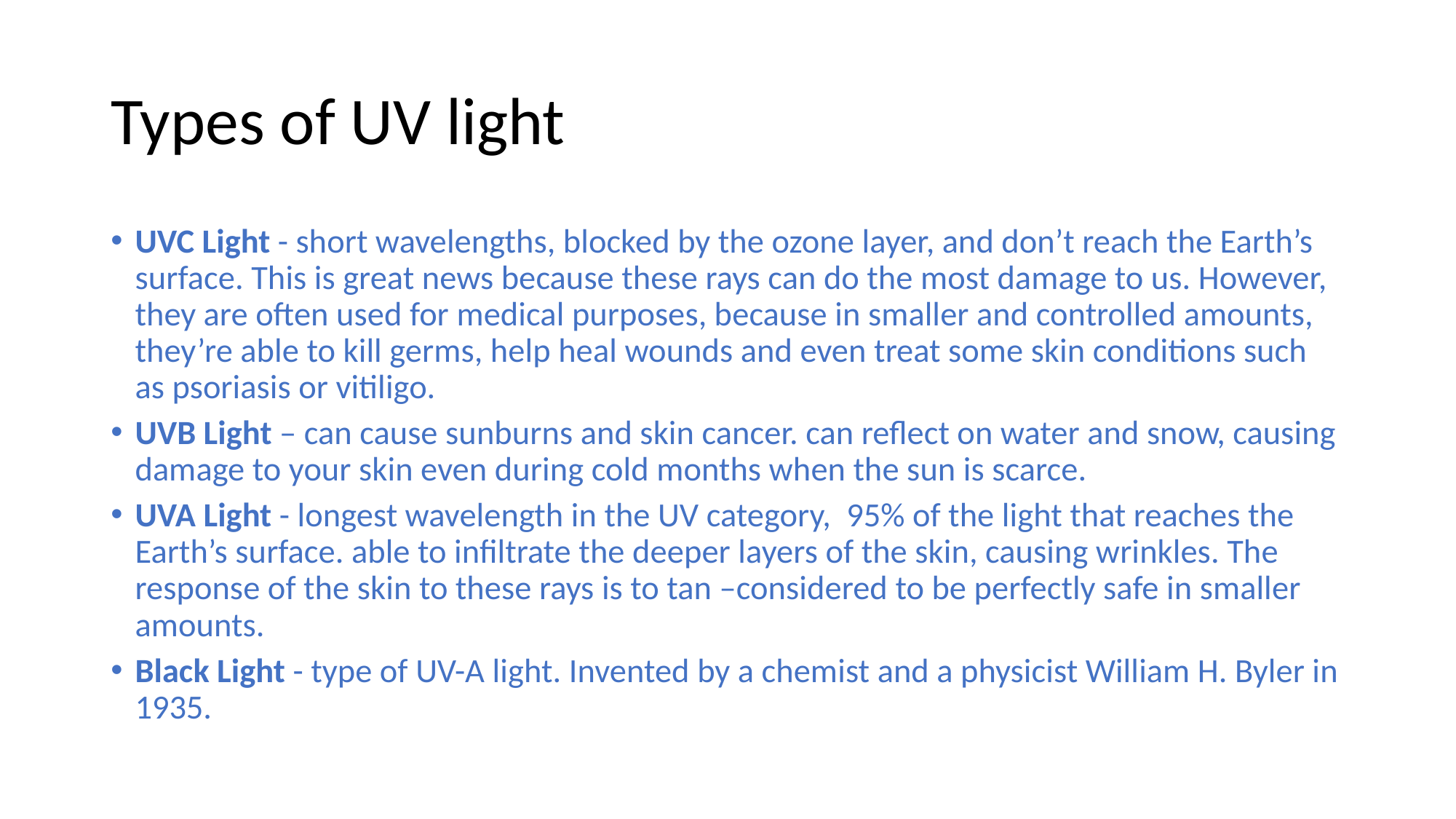

# Types of UV light
UVC Light - short wavelengths, blocked by the ozone layer, and don’t reach the Earth’s surface. This is great news because these rays can do the most damage to us. However, they are often used for medical purposes, because in smaller and controlled amounts, they’re able to kill germs, help heal wounds and even treat some skin conditions such as psoriasis or vitiligo.
UVB Light – can cause sunburns and skin cancer. can reflect on water and snow, causing damage to your skin even during cold months when the sun is scarce.
UVA Light - longest wavelength in the UV category,  95% of the light that reaches the Earth’s surface. able to infiltrate the deeper layers of the skin, causing wrinkles. The response of the skin to these rays is to tan –considered to be perfectly safe in smaller amounts.
Black Light - type of UV-A light. Invented by a chemist and a physicist William H. Byler in 1935.